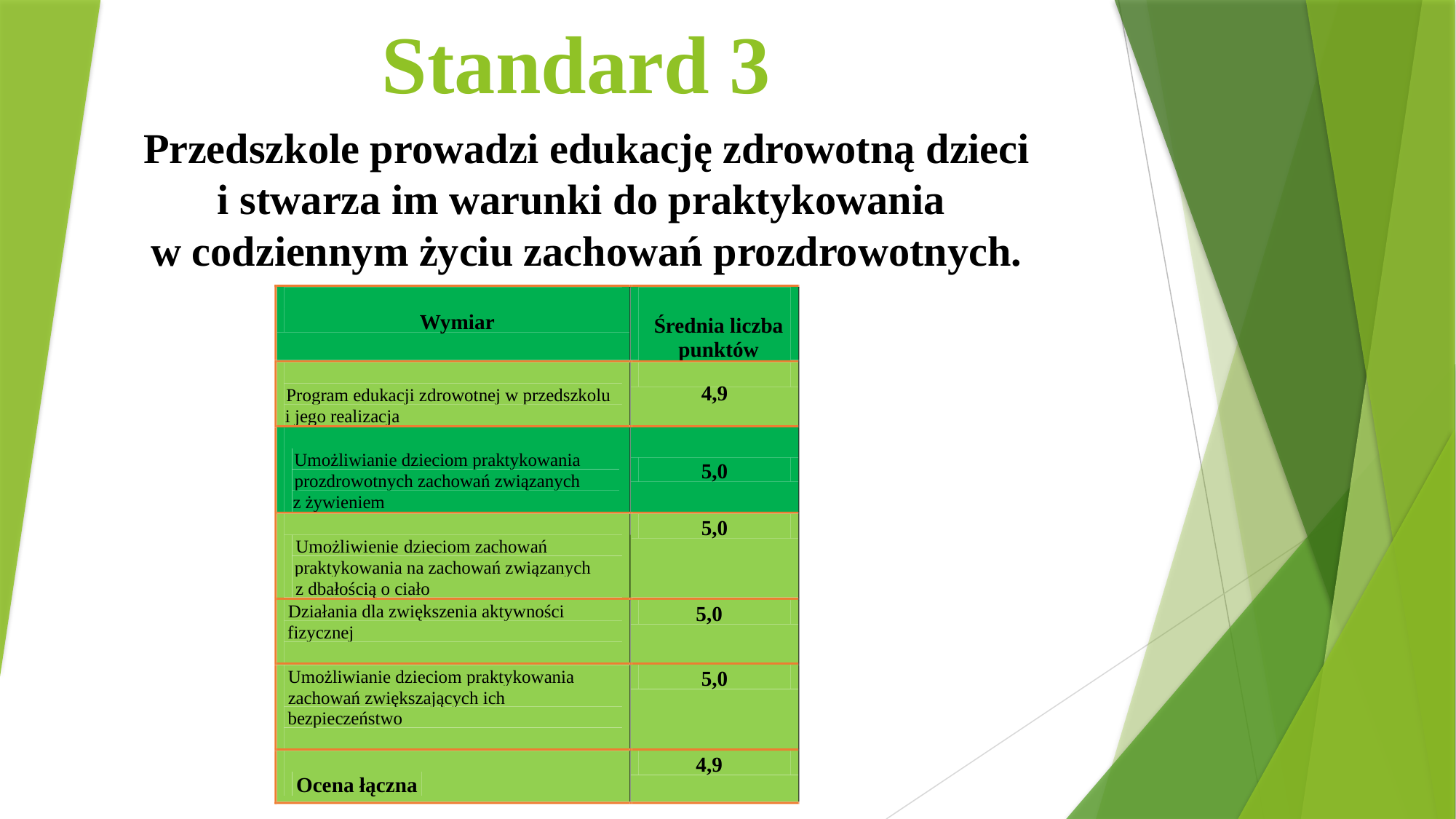

# Standard 3
Przedszkole prowadzi edukację zdrowotną dzieci i stwarza im warunki do praktykowania
w codziennym życiu zachowań prozdrowotnych.

Wymiar

Średnia liczba

punktów

4,9

Program edukacji zdrowotnej w przedszkolu

i jego realizacja

Umożliwianie dzieciom praktykowania

5,0

prozdrowotnych zachowań związanych
z   z

z żywieniem

5,0

Umożliwienie
dzieciom zachowań

praktykowania na zachowań związanych

z dbałością o ciało

Działania dla zwiększenia aktywności

5,0

fizycznej

Umożliwianie dzieciom praktykowania

5,0

zachowań zwiększających ich

bezpieczeństwo

4,9

Ocena łączna